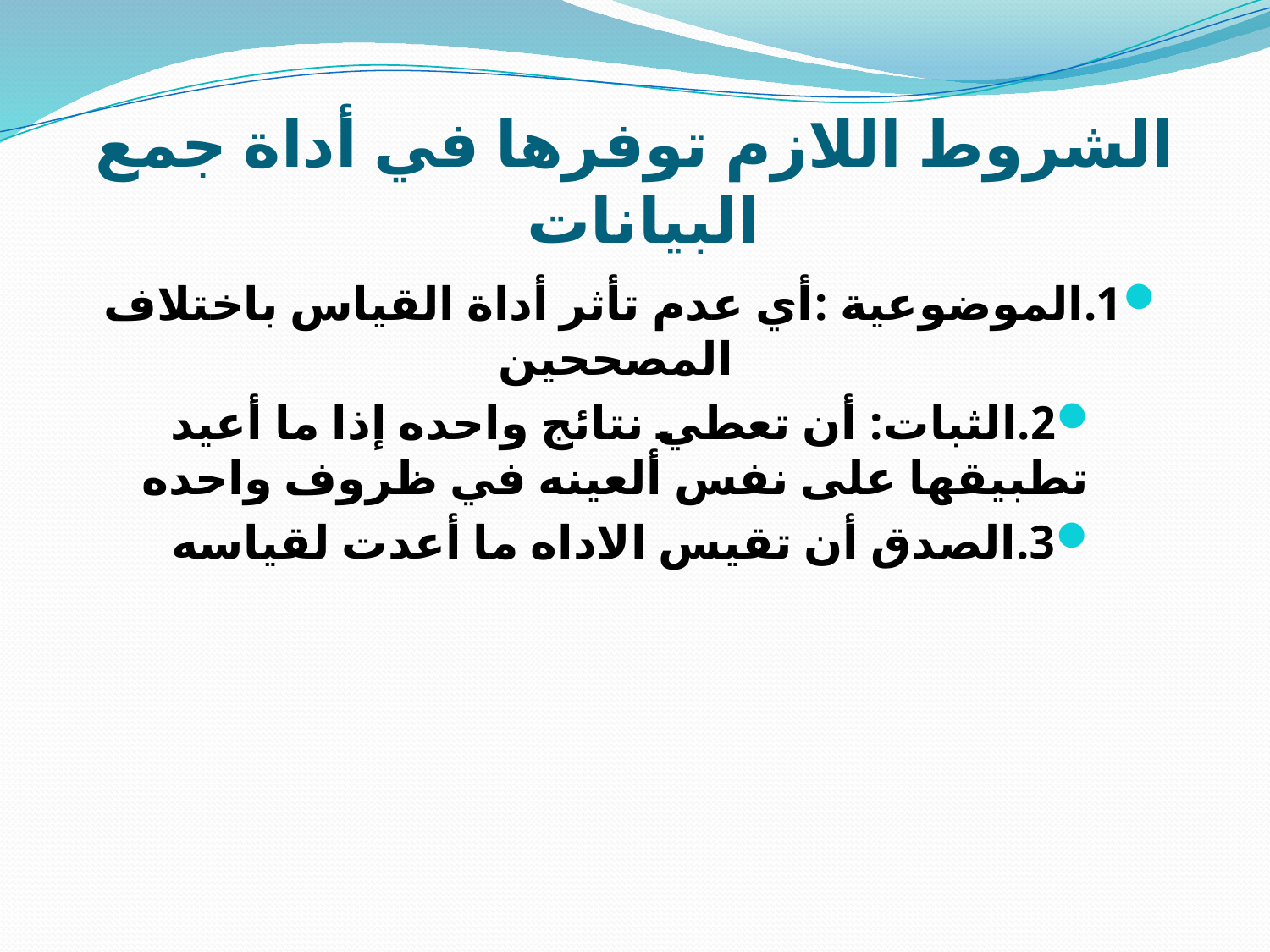

# الشروط اللازم توفرها في أداة جمع البيانات
1.الموضوعية :أي عدم تأثر أداة القياس باختلاف المصححين
2.الثبات: أن تعطي نتائج واحده إذا ما أعيد تطبيقها على نفس ألعينه في ظروف واحده
3.الصدق أن تقيس الاداه ما أعدت لقياسه